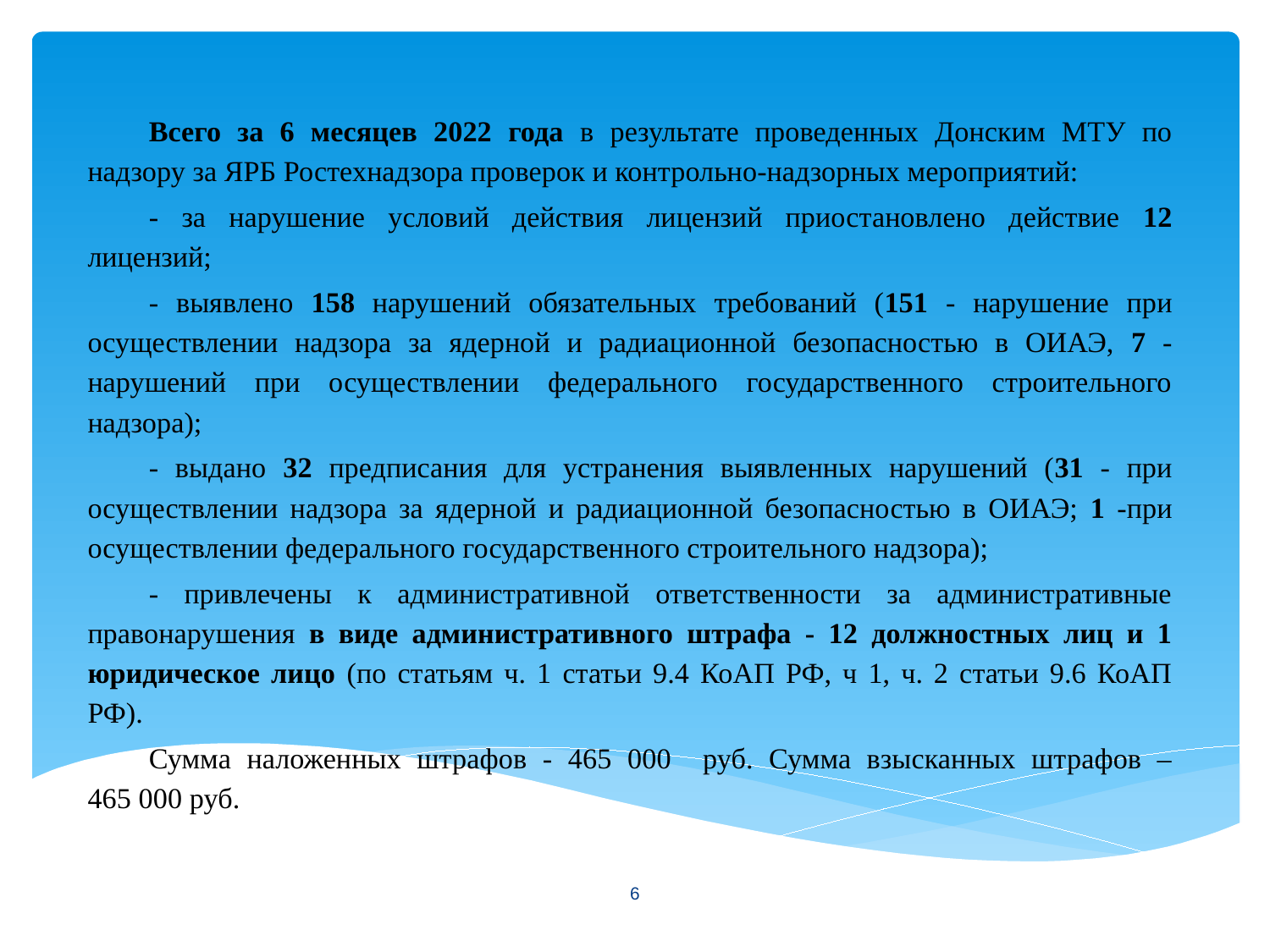

Всего за 6 месяцев 2022 года в результате проведенных Донским МТУ по надзору за ЯРБ Ростехнадзора проверок и контрольно-надзорных мероприятий:
- за нарушение условий действия лицензий приостановлено действие 12 лицензий;
- выявлено 158 нарушений обязательных требований (151 - нарушение при осуществлении надзора за ядерной и радиационной безопасностью в ОИАЭ, 7 - нарушений при осуществлении федерального государственного строительного надзора);
- выдано 32 предписания для устранения выявленных нарушений (31 - при осуществлении надзора за ядерной и радиационной безопасностью в ОИАЭ; 1 -при осуществлении федерального государственного строительного надзора);
- привлечены к административной ответственности за административные правонарушения в виде административного штрафа - 12 должностных лиц и 1 юридическое лицо (по статьям ч. 1 статьи 9.4 КоАП РФ, ч 1, ч. 2 статьи 9.6 КоАП РФ).
Сумма наложенных штрафов - 465 000  руб. Сумма взысканных штрафов – 465 000 руб.

6